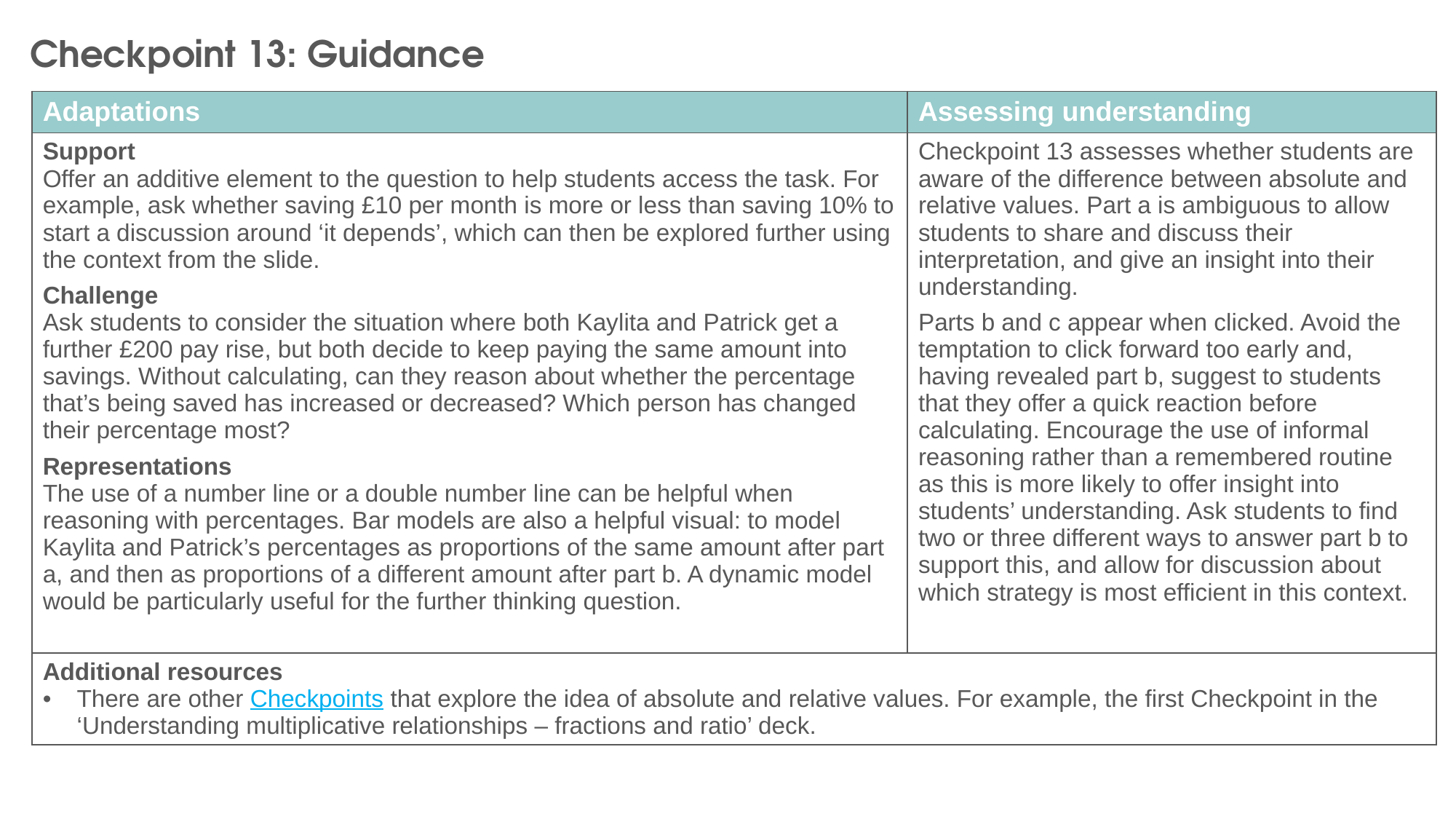

Checkpoint 13: Guidance
| Adaptations | Assessing understanding |
| --- | --- |
| Support Offer an additive element to the question to help students access the task. For example, ask whether saving £10 per month is more or less than saving 10% to start a discussion around ‘it depends’, which can then be explored further using the context from the slide. Challenge Ask students to consider the situation where both Kaylita and Patrick get a further £200 pay rise, but both decide to keep paying the same amount into savings. Without calculating, can they reason about whether the percentage that’s being saved has increased or decreased? Which person has changed their percentage most? Representations The use of a number line or a double number line can be helpful when reasoning with percentages. Bar models are also a helpful visual: to model Kaylita and Patrick’s percentages as proportions of the same amount after part a, and then as proportions of a different amount after part b. A dynamic model would be particularly useful for the further thinking question. | Checkpoint 13 assesses whether students are aware of the difference between absolute and relative values. Part a is ambiguous to allow students to share and discuss their interpretation, and give an insight into their understanding. Parts b and c appear when clicked. Avoid the temptation to click forward too early and, having revealed part b, suggest to students that they offer a quick reaction before calculating. Encourage the use of informal reasoning rather than a remembered routine as this is more likely to offer insight into students’ understanding. Ask students to find two or three different ways to answer part b to support this, and allow for discussion about which strategy is most efficient in this context. |
| Additional resources There are other Checkpoints that explore the idea of absolute and relative values. For example, the first Checkpoint in the ‘Understanding multiplicative relationships – fractions and ratio’ deck. |  |